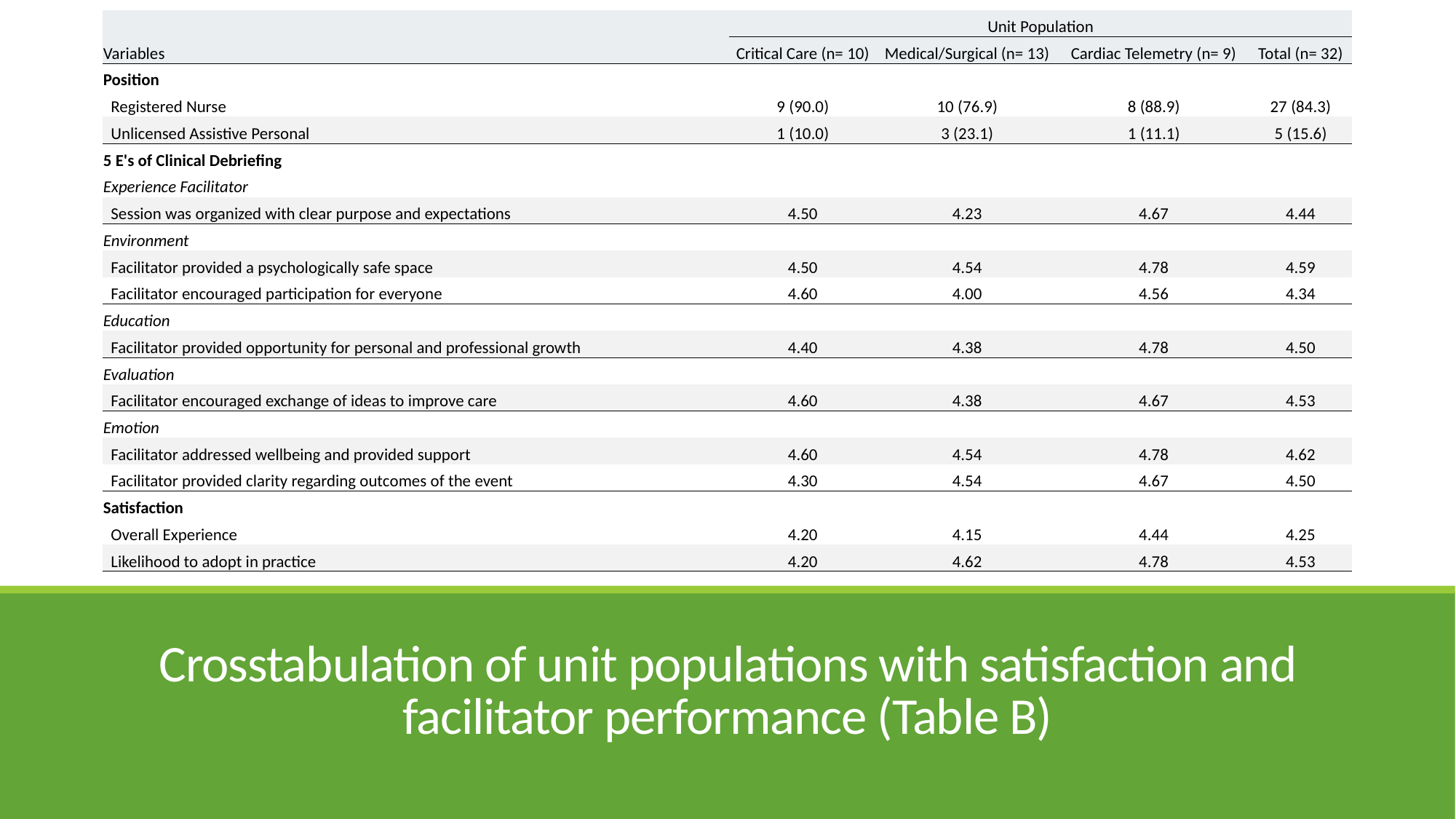

|  | Unit Population |  |  |  |
| --- | --- | --- | --- | --- |
| Variables | Critical Care (n= 10) | Medical/Surgical (n= 13) | Cardiac Telemetry (n= 9) | Total (n= 32) |
| Position |  |  |  |  |
| Registered Nurse | 9 (90.0) | 10 (76.9) | 8 (88.9) | 27 (84.3) |
| Unlicensed Assistive Personal | 1 (10.0) | 3 (23.1) | 1 (11.1) | 5 (15.6) |
| 5 E's of Clinical Debriefing |  |  |  |  |
| Experience Facilitator |  |  |  |  |
| Session was organized with clear purpose and expectations | 4.50 | 4.23 | 4.67 | 4.44 |
| Environment |  |  |  |  |
| Facilitator provided a psychologically safe space | 4.50 | 4.54 | 4.78 | 4.59 |
| Facilitator encouraged participation for everyone | 4.60 | 4.00 | 4.56 | 4.34 |
| Education |  |  |  |  |
| Facilitator provided opportunity for personal and professional growth | 4.40 | 4.38 | 4.78 | 4.50 |
| Evaluation |  |  |  |  |
| Facilitator encouraged exchange of ideas to improve care | 4.60 | 4.38 | 4.67 | 4.53 |
| Emotion |  |  |  |  |
| Facilitator addressed wellbeing and provided support | 4.60 | 4.54 | 4.78 | 4.62 |
| Facilitator provided clarity regarding outcomes of the event | 4.30 | 4.54 | 4.67 | 4.50 |
| Satisfaction |  |  |  |  |
| Overall Experience | 4.20 | 4.15 | 4.44 | 4.25 |
| Likelihood to adopt in practice | 4.20 | 4.62 | 4.78 | 4.53 |

# Crosstabulation of unit populations with satisfaction and facilitator performance (Table B)